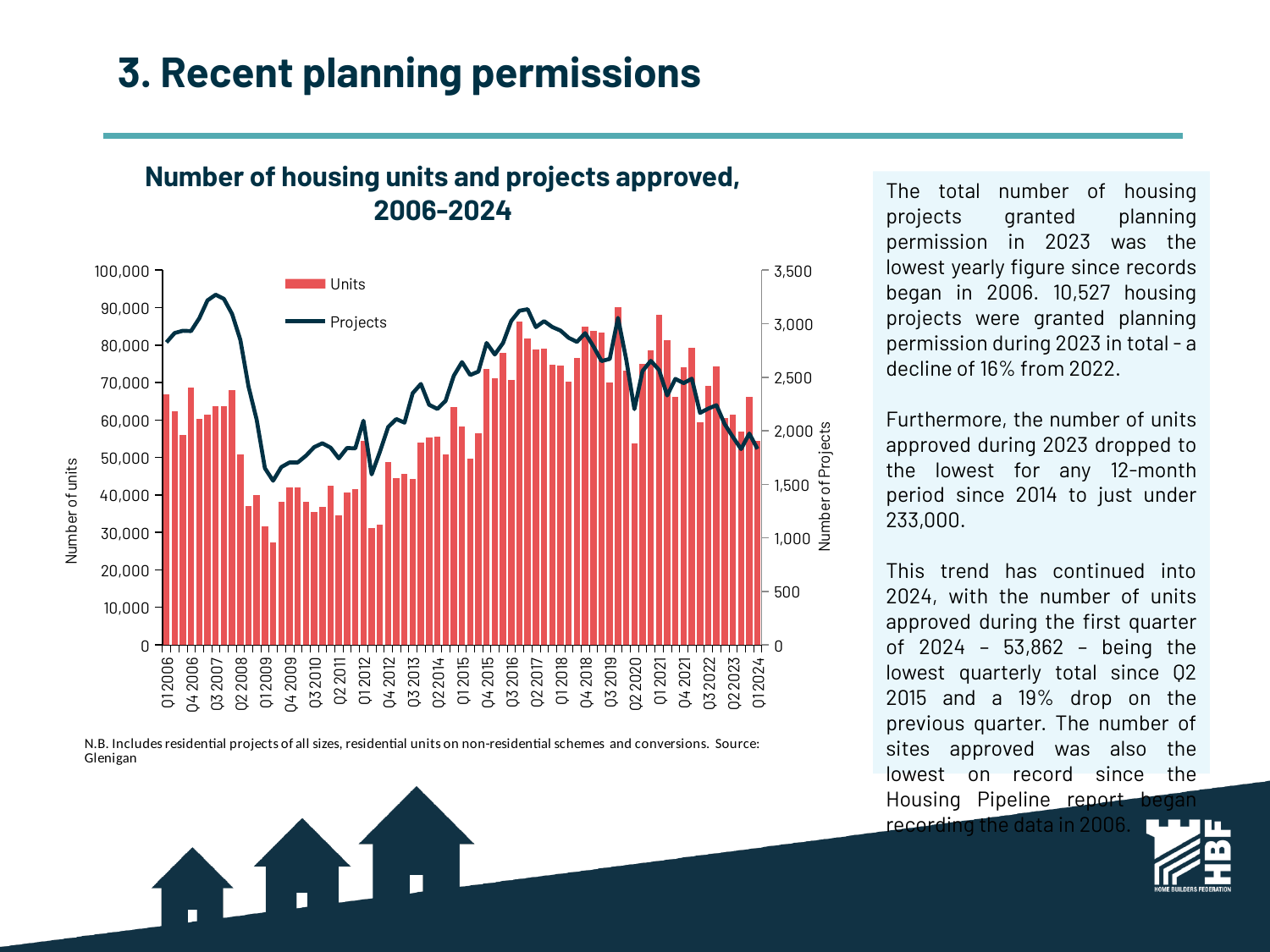

# 3. Recent planning permissions
Number of housing units and projects approved, 2006-2024
The total number of housing projects granted planning permission in 2023 was the lowest yearly figure since records began in 2006. 10,527 housing projects were granted planning permission during 2023 in total - a decline of 16% from 2022.

Furthermore, the number of units approved during 2023 dropped to the lowest for any 12-month period since 2014 to just under 233,000.

This trend has continued into 2024, with the number of units approved during the first quarter of 2024 – 53,862 – being the lowest quarterly total since Q2 2015 and a 19% drop on the previous quarter. The number of sites approved was also the lowest on record since the Housing Pipeline report began recording the data in 2006.

### Chart

| Category |  |  |
|---|---|---|
| Q1 2006 | 66935.0 | 2826.0 |
| Q2 2006 | 62396.0 | 2913.0 |
| Q3 2006 | 56123.0 | 2934.0 |
| Q4 2006 | 68784.0 | 2931.0 |
| Q1 2007 | 60278.0 | 3050.0 |
| Q2 2007 | 61547.0 | 3218.0 |
| Q3 2007 | 63616.0 | 3271.0 |
| Q4 2007 | 63723.0 | 3232.0 |
| Q1 2008 | 68020.0 | 3091.0 |
| Q2 2008 | 50834.0 | 2849.0 |
| Q3 2008 | 36974.0 | 2414.0 |
| Q4 2008 | 40073.0 | 2102.0 |
| Q1 2009 | 31649.0 | 1650.0 |
| Q2 2009 | 27289.0 | 1533.0 |
| Q3 2009 | 38176.0 | 1661.0 |
| Q4 2009 | 41950.0 | 1704.0 |
| Q1 2010 | 41950.0 | 1704.0 |
| Q2 2010 | 38207.0 | 1767.0 |
| Q3 2010 | 35512.0 | 1847.0 |
| Q4 2010 | 36891.0 | 1883.0 |
| Q1 2011 | 42396.0 | 1842.0 |
| Q2 2011 | 34631.0 | 1742.0 |
| Q3 2011 | 40625.0 | 1839.0 |
| Q4 2011 | 41639.0 | 1835.0 |
| Q1 2012 | 54491.0 | 2094.0 |
| Q2 2012 | 31069.0 | 1592.0 |
| Q3 2012 | 32167.0 | 1802.0 |
| Q4 2012 | 48863.0 | 2034.0 |
| Q1 2013 | 44549.0 | 2109.0 |
| Q2 2013 | 45541.0 | 2076.0 |
| Q3 2013 | 44328.0 | 2351.0 |
| Q4 2013 | 53905.0 | 2437.0 |
| Q1 2014 | 55430.0 | 2242.0 |
| Q2 2014 | 55517.0 | 2204.0 |
| Q3 2014 | 50849.0 | 2279.0 |
| Q4 2014 | 63372.0 | 2513.0 |
| Q1 2015 | 58256.0 | 2641.0 |
| Q2 2015 | 49733.0 | 2521.0 |
| Q3 2015 | 56485.0 | 2553.0 |
| Q4 2015 | 73527.0 | 2820.0 |
| Q1 2016 | 71194.0 | 2712.0 |
| Q2 2016 | 77831.0 | 2820.0 |
| Q3 2016 | 70656.0 | 3026.0 |
| Q4 2016 | 86378.0 | 3121.0 |
| Q1 2017 | 81768.0 | 3135.0 |
| Q2 2017 | 78774.0 | 2968.0 |
| Q3 2017 | 79021.0 | 3024.0 |
| Q4 2017 | 74708.0 | 2969.0 |
| Q1 2018 | 74499.0 | 2936.0 |
| Q2 2018 | 70289.0 | 2868.0 |
| Q3 2018 | 76529.0 | 2830.0 |
| Q4 2018 | 84825.0 | 2912.0 |
| Q1 2019 | 83746.0 | 2789.0 |
| Q2 2019 | 83289.0 | 2651.0 |
| Q3 2019 | 70037.0 | 2671.0 |
| Q4 2019 | 90177.0 | 3055.0 |
| Q1 2020 | 73267.0 | 2667.0 |
| Q2 2020 | 53693.0 | 2202.0 |
| Q3 2020 | 74900.0 | 2558.0 |
| Q4 2020 | 78680.0 | 2653.0 |
| Q1 2021 | 88161.0 | 2569.0 |
| Q2 2021 | 81222.0 | 2330.0 |
| Q3 2021 | 66178.0 | 2485.0 |
| Q4 2021 | 74076.0 | 2445.0 |
| Q1 2022 | 79260.0 | 2486.0 |
| Q2 2022 | 59354.0 | 2167.0 |
| Q3 2022 | 69174.0 | 2207.0 |
| Q4 2022 | 74273.0 | 2239.0 |
| Q1 2023 | 60560.0 | 2061.0 |
| Q2 2023 | 61340.0 | 1942.0 |
| Q3 2023 | 57012.0 | 1829.0 |
| Q4 2023 | 66209.0 | 1974.0 |
| Q1 2024 | 54379.0 | 1830.0 |